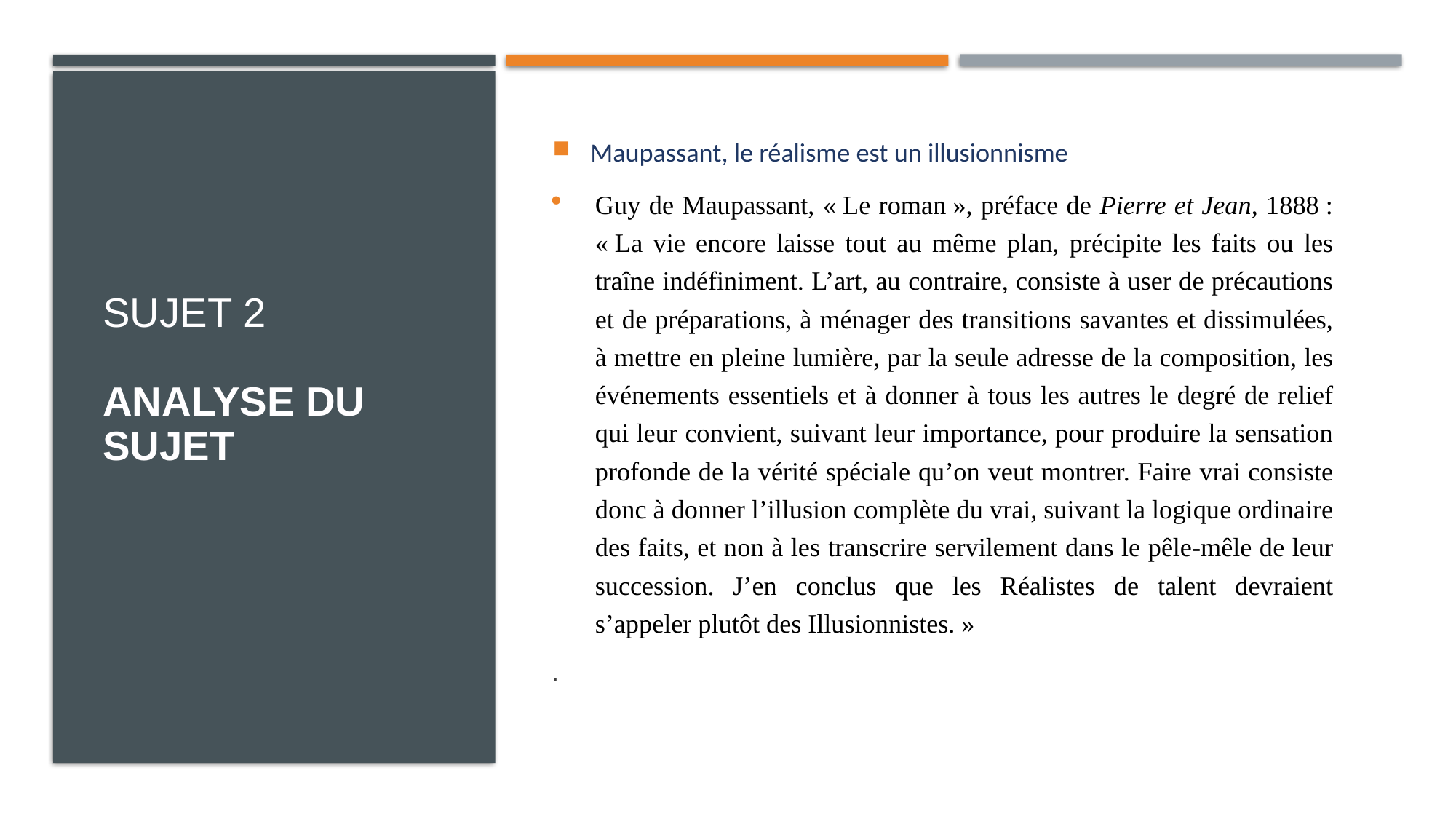

# sujet 2 Analyse du sujet
Maupassant, le réalisme est un illusionnisme
Guy de Maupassant, « Le roman », préface de Pierre et Jean, 1888 : « La vie encore laisse tout au même plan, précipite les faits ou les traîne indéfiniment. L’art, au contraire, consiste à user de précautions et de préparations, à ménager des transitions savantes et dissimulées, à mettre en pleine lumière, par la seule adresse de la composition, les événements essentiels et à donner à tous les autres le degré de relief qui leur convient, suivant leur importance, pour produire la sensation profonde de la vérité spéciale qu’on veut montrer. Faire vrai consiste donc à donner l’illusion complète du vrai, suivant la logique ordinaire des faits, et non à les transcrire servilement dans le pêle-mêle de leur succession. J’en conclus que les Réalistes de talent devraient s’appeler plutôt des Illusionnistes. »
.